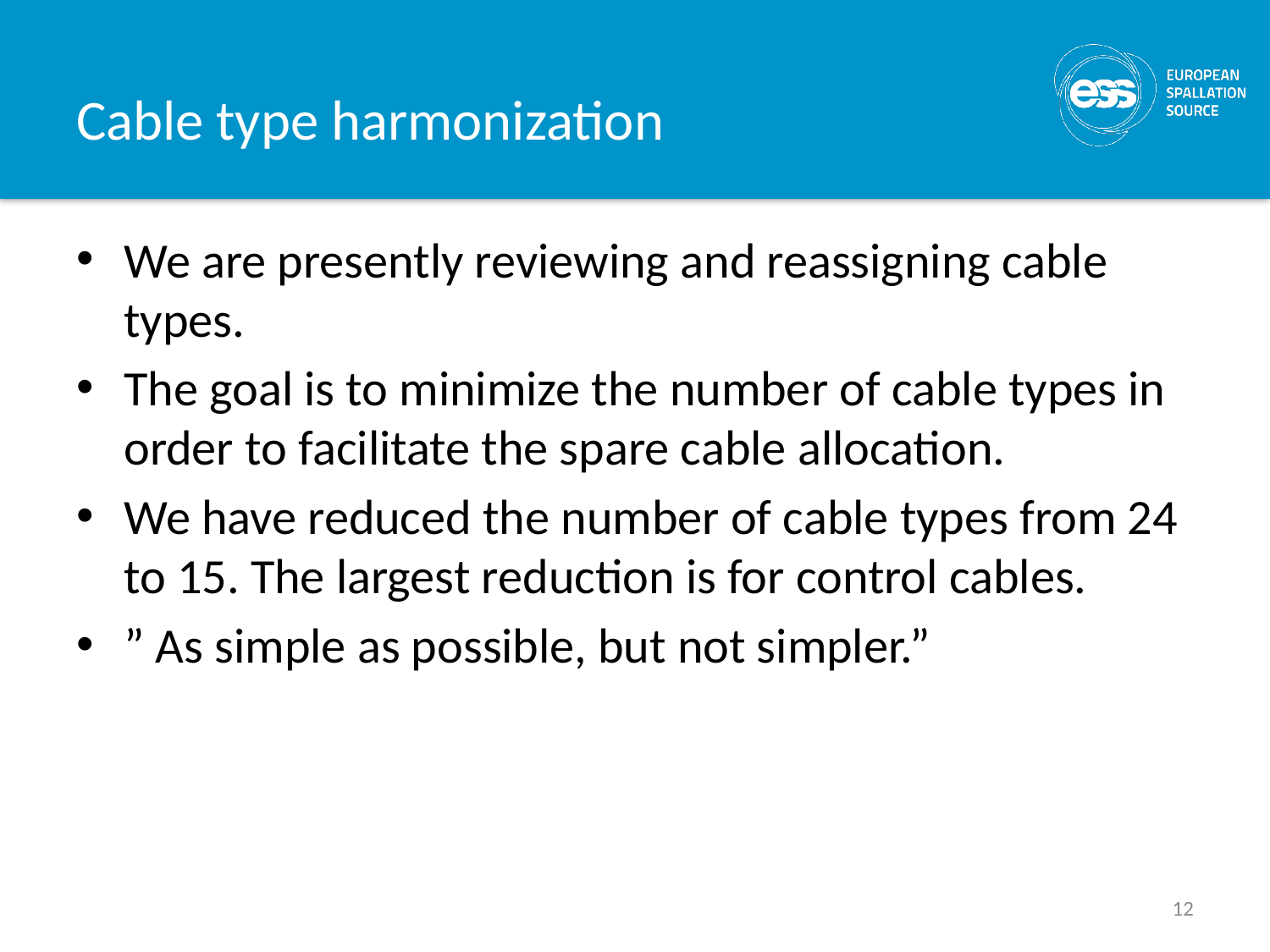

# Cable type harmonization
We are presently reviewing and reassigning cable types.
The goal is to minimize the number of cable types in order to facilitate the spare cable allocation.
We have reduced the number of cable types from 24 to 15. The largest reduction is for control cables.
” As simple as possible, but not simpler.”
12